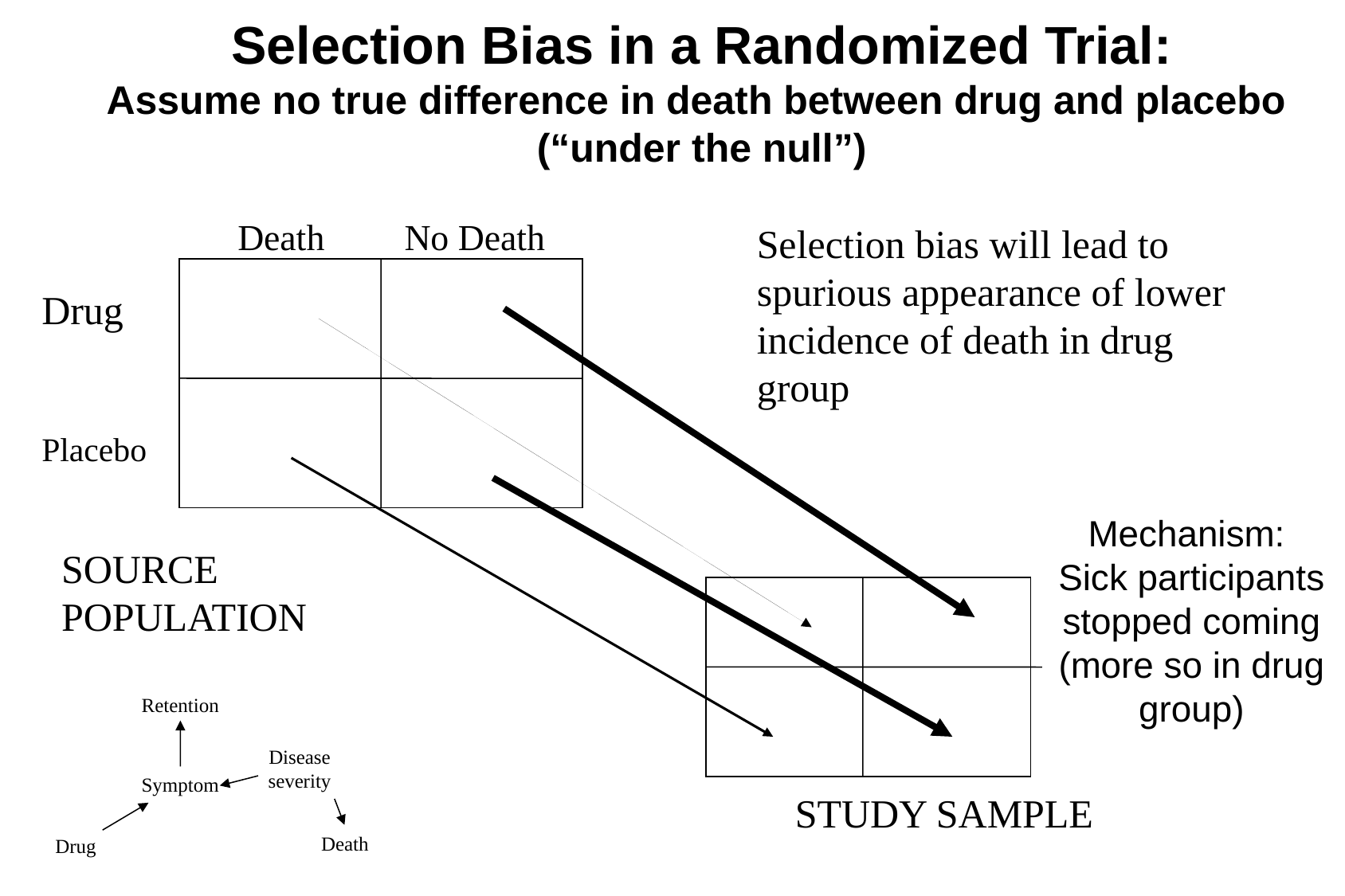

Selection Bias in a Randomized Trial:
Assume no true difference in death between drug and placebo  (“under the null”)

    Death        No Death
Selection bias will lead to spurious appearance of lower incidence of death in drug group

Drug

Placebo

Mechanism:  Sick participants stopped coming (more so in drug group)

SOURCE POPULATION

Retention

Disease severity
Symptom

Death
Drug
STUDY SAMPLE